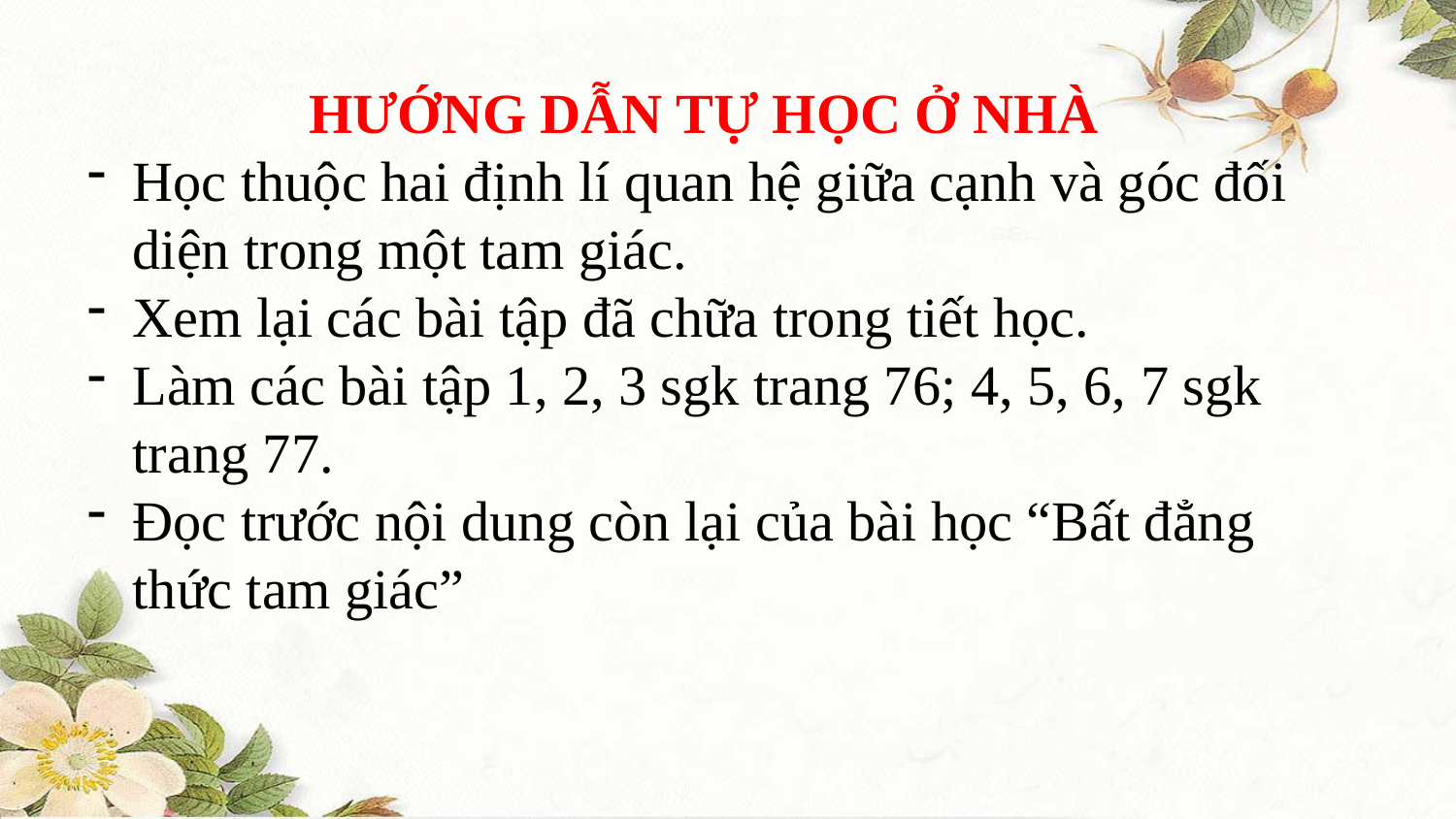

HƯỚNG DẪN TỰ HỌC Ở NHÀ
Học thuộc hai định lí quan hệ giữa cạnh và góc đối diện trong một tam giác.
Xem lại các bài tập đã chữa trong tiết học.
Làm các bài tập 1, 2, 3 sgk trang 76; 4, 5, 6, 7 sgk trang 77.
Đọc trước nội dung còn lại của bài học “Bất đẳng thức tam giác”